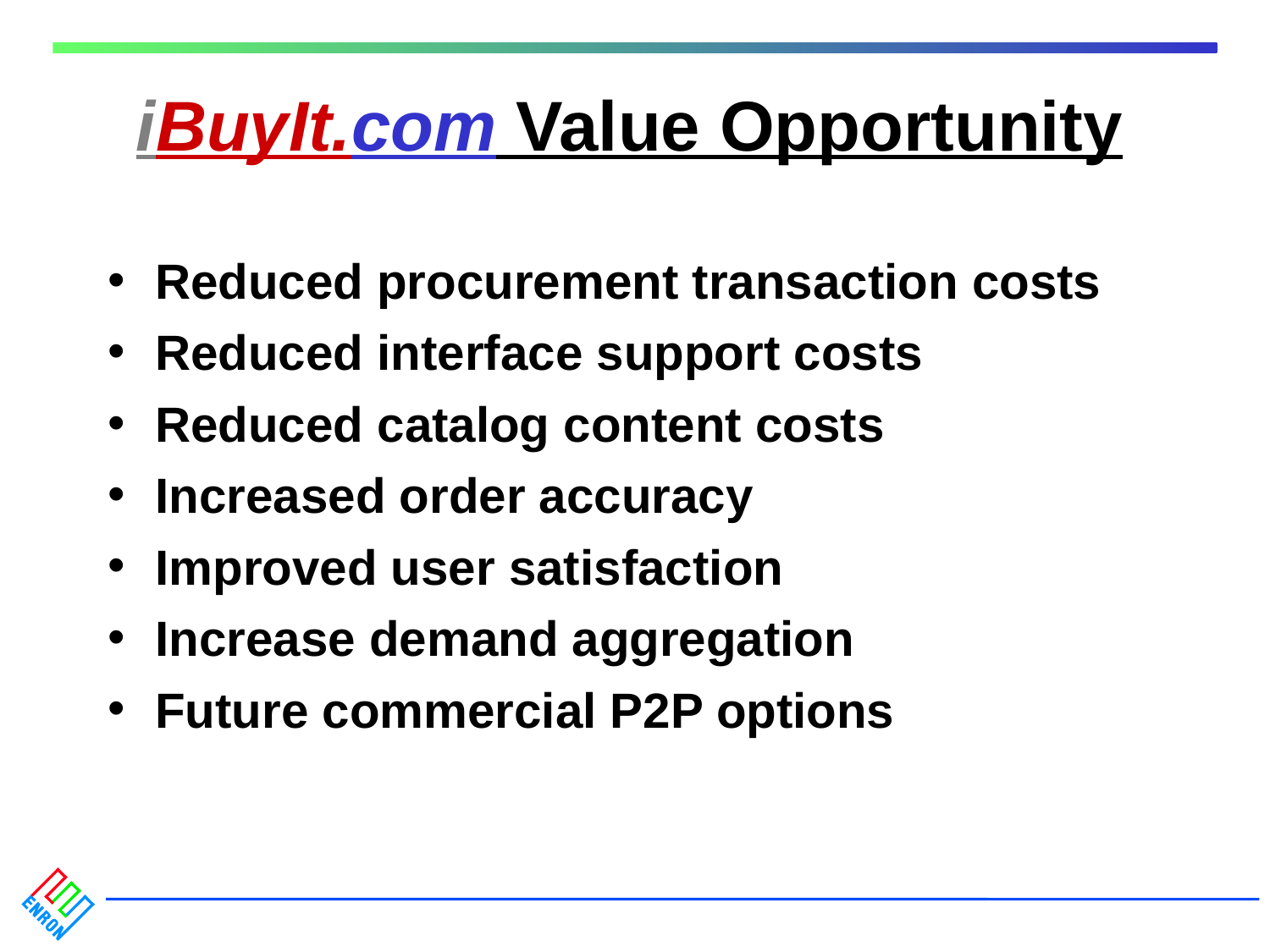

# iBuyIt.com Value Opportunity
Reduced procurement transaction costs
Reduced interface support costs
Reduced catalog content costs
Increased order accuracy
Improved user satisfaction
Increase demand aggregation
Future commercial P2P options